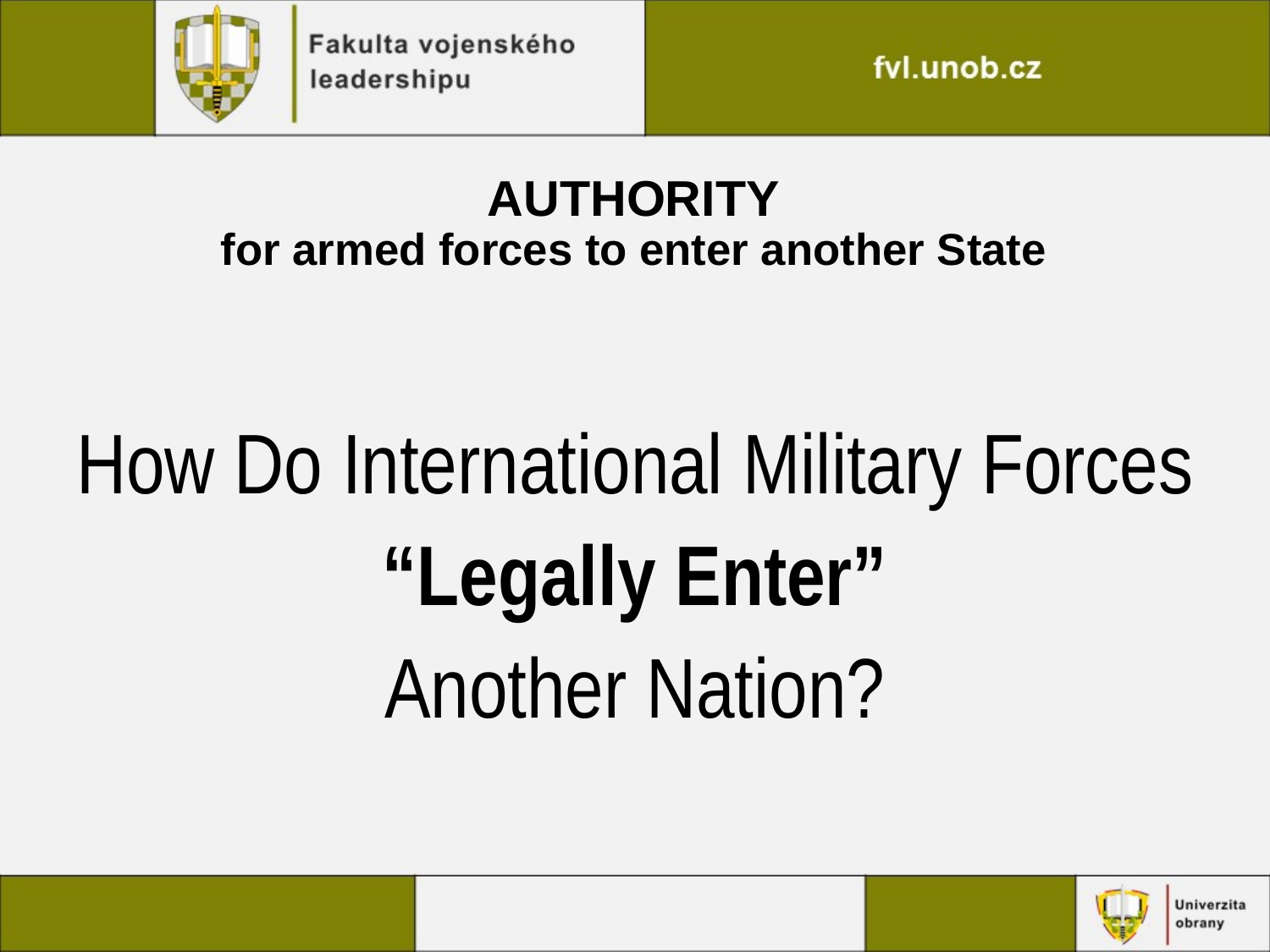

# AUTHORITY for armed forces to enter another State

How Do International Military Forces
“Legally Enter”
Another Nation?